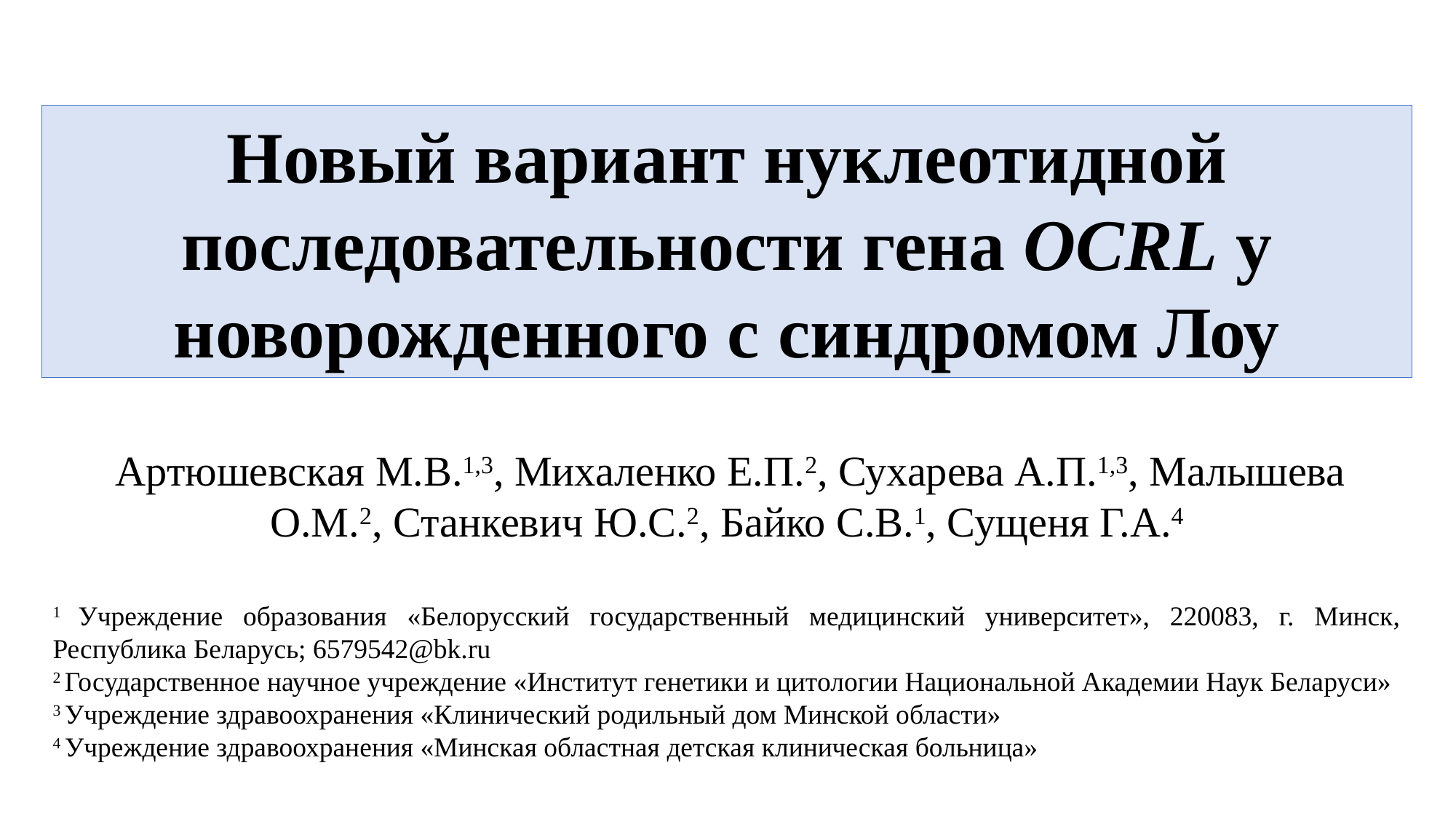

Новый вариант нуклеотидной последовательности гена OCRL у новорожденного с синдромом Лоу
 Артюшевская М.В.1,3, Михаленко Е.П.2, Сухарева А.П.1,3, Малышева О.М.2, Станкевич Ю.С.2, Байко С.В.1, Сущеня Г.А.4
1 Учреждение образования «Белорусский государственный медицинский университет», 220083, г. Минск, Республика Беларусь; 6579542@bk.ru
2 Государственное научное учреждение «Институт генетики и цитологии Национальной Академии Наук Беларуси»
3 Учреждение здравоохранения «Клинический родильный дом Минской области»
4 Учреждение здравоохранения «Минская областная детская клиническая больница»